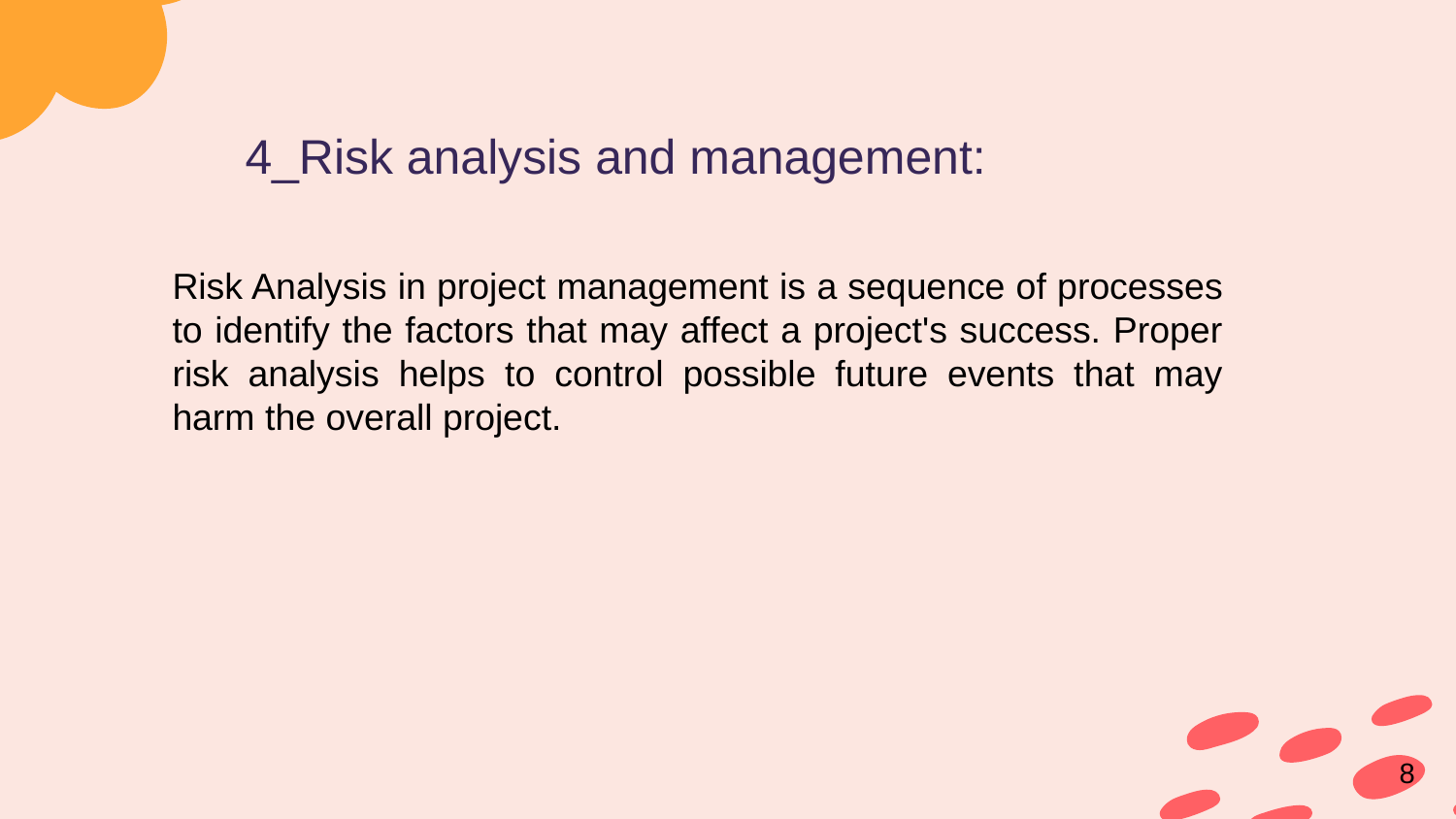

4_Risk analysis and management:
Risk Analysis in project management is a sequence of processes to identify the factors that may affect a project's success. Proper risk analysis helps to control possible future events that may harm the overall project.
8